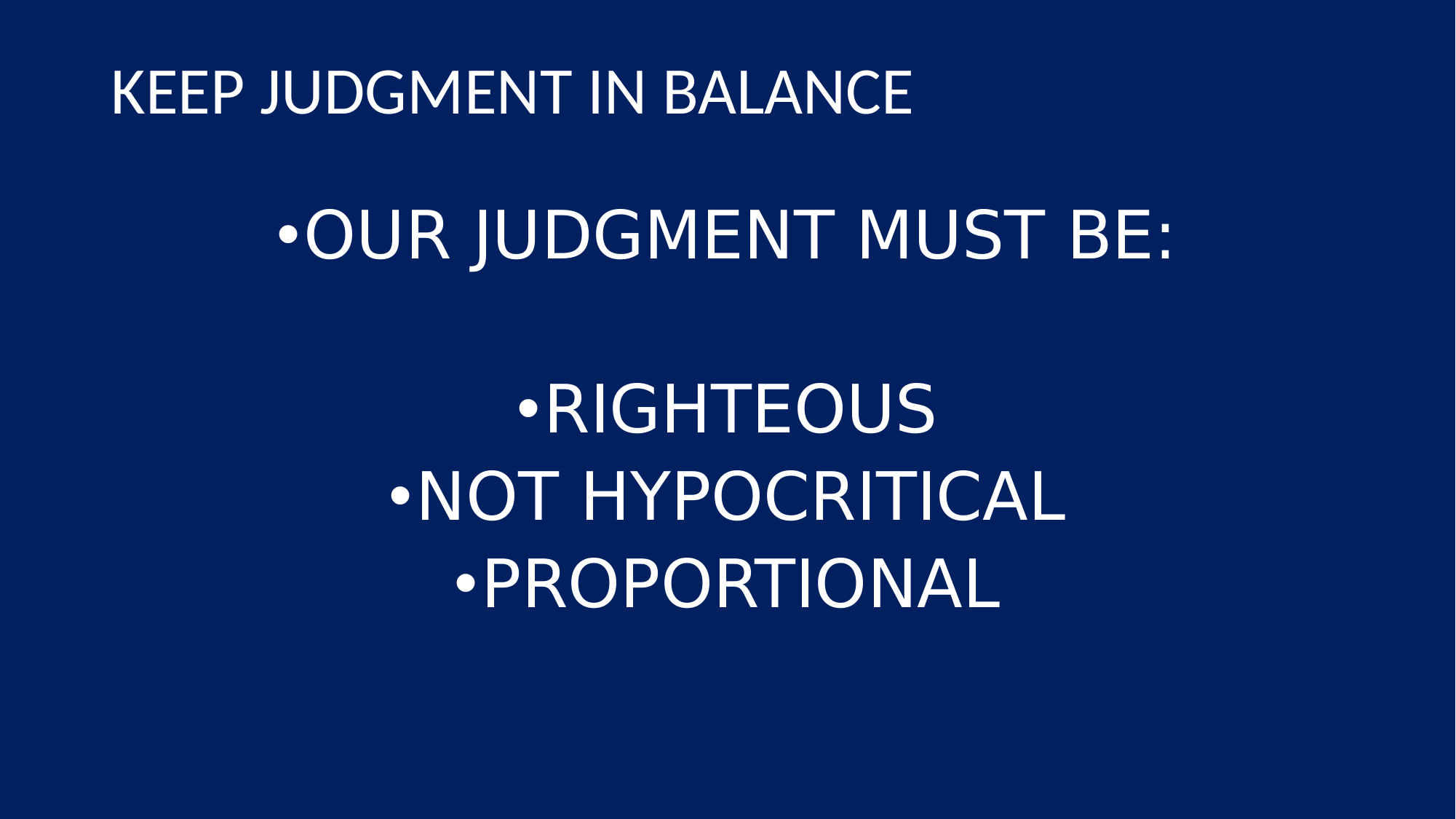

# KEEP JUDGMENT IN BALANCE
OUR JUDGMENT MUST BE:

RIGHTEOUS
NOT HYPOCRITICAL
PROPORTIONAL